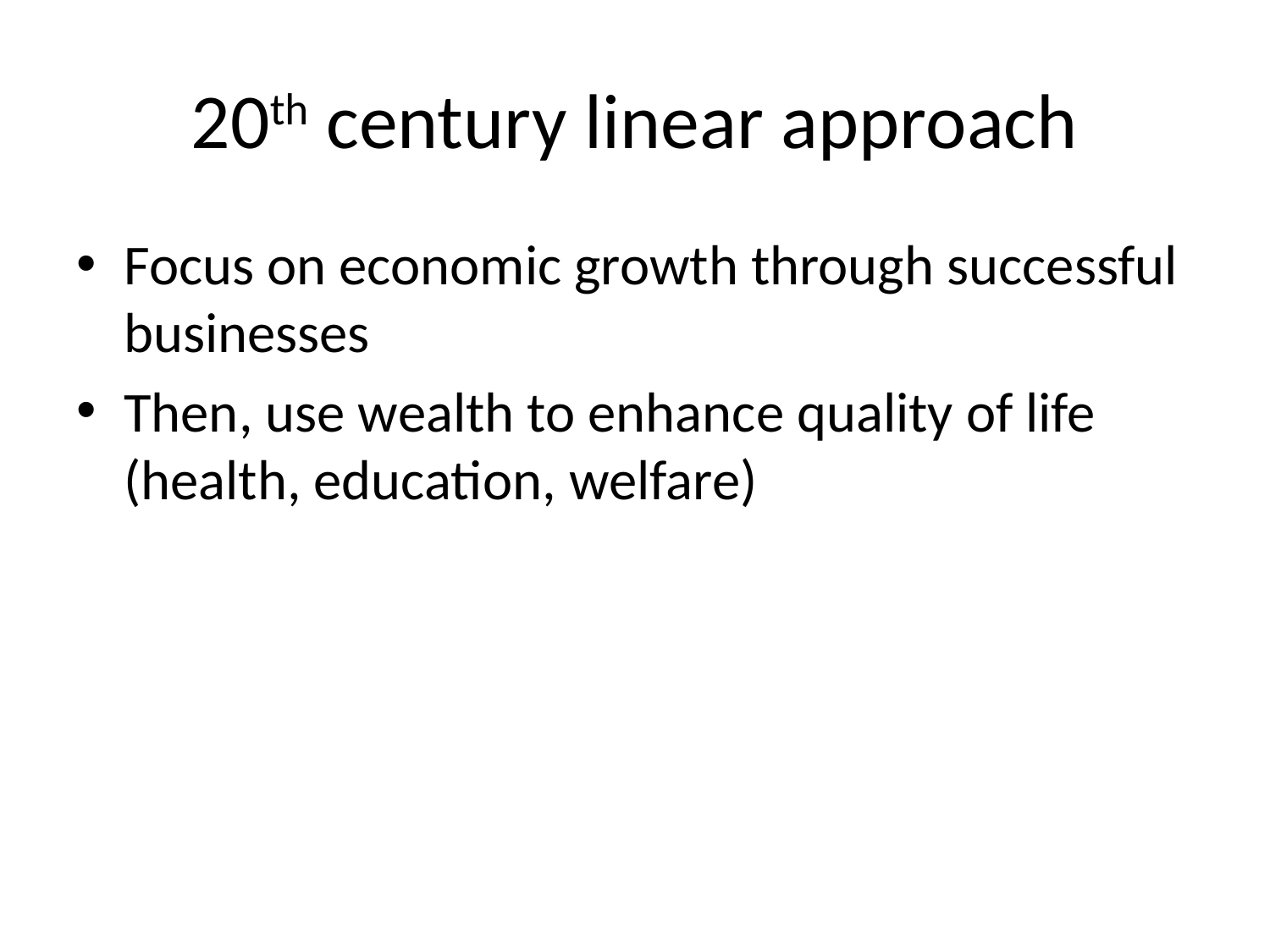

# 20th century linear approach
Focus on economic growth through successful businesses
Then, use wealth to enhance quality of life (health, education, welfare)